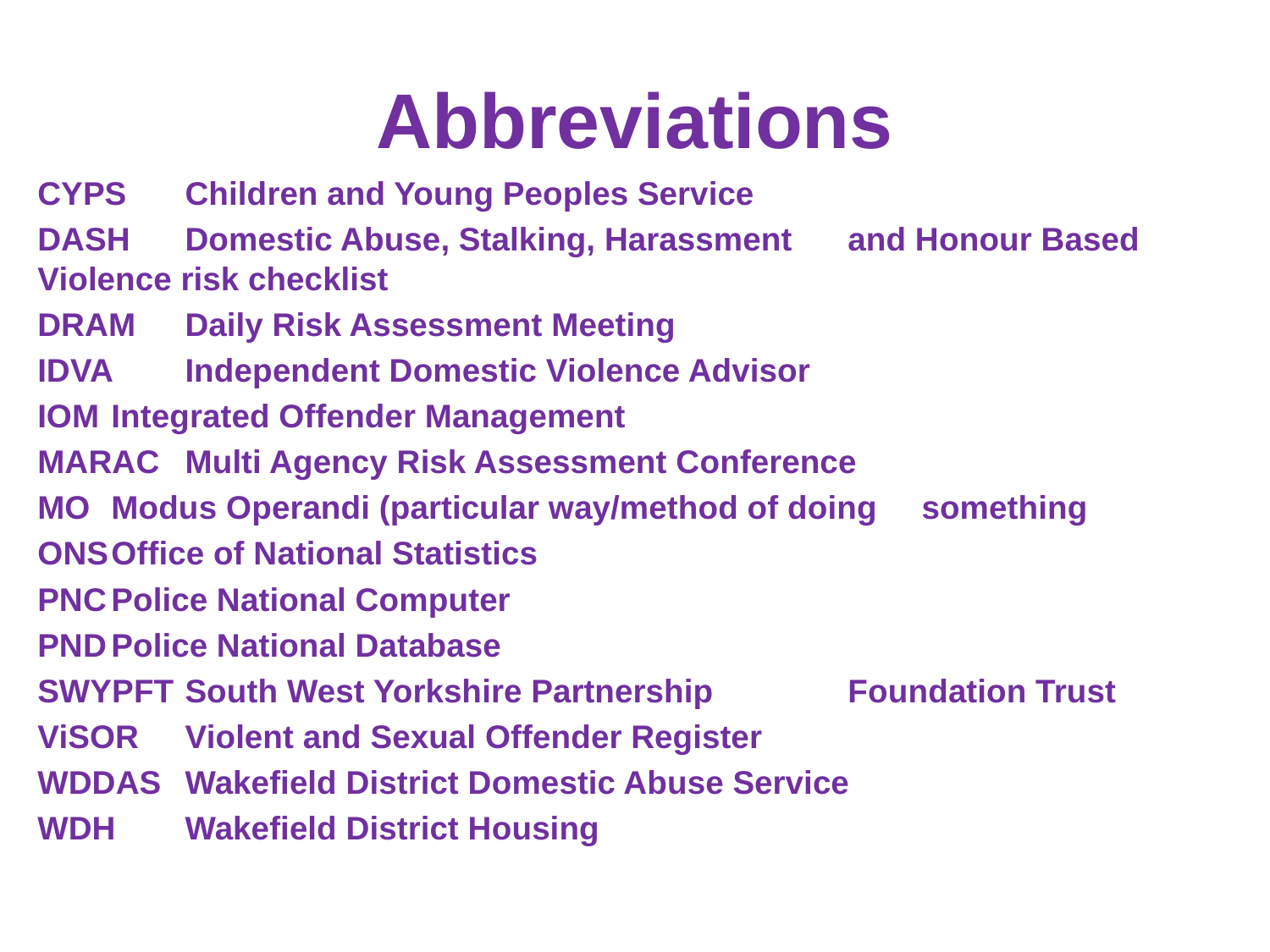

# Abbreviations
CYPS 			Children and Young Peoples Service
DASH			Domestic Abuse, Stalking, Harassment 				and Honour Based Violence risk checklist
DRAM			Daily Risk Assessment Meeting
IDVA			Independent Domestic Violence Advisor
IOM			Integrated Offender Management
MARAC		Multi Agency Risk Assessment Conference
MO			Modus Operandi (particular way/method of doing 			something
ONS			Office of National Statistics
PNC			Police National Computer
PND			Police National Database
SWYPFT		South West Yorkshire Partnership 					Foundation Trust
ViSOR			Violent and Sexual Offender Register
WDDAS		Wakefield District Domestic Abuse Service
WDH			Wakefield District Housing